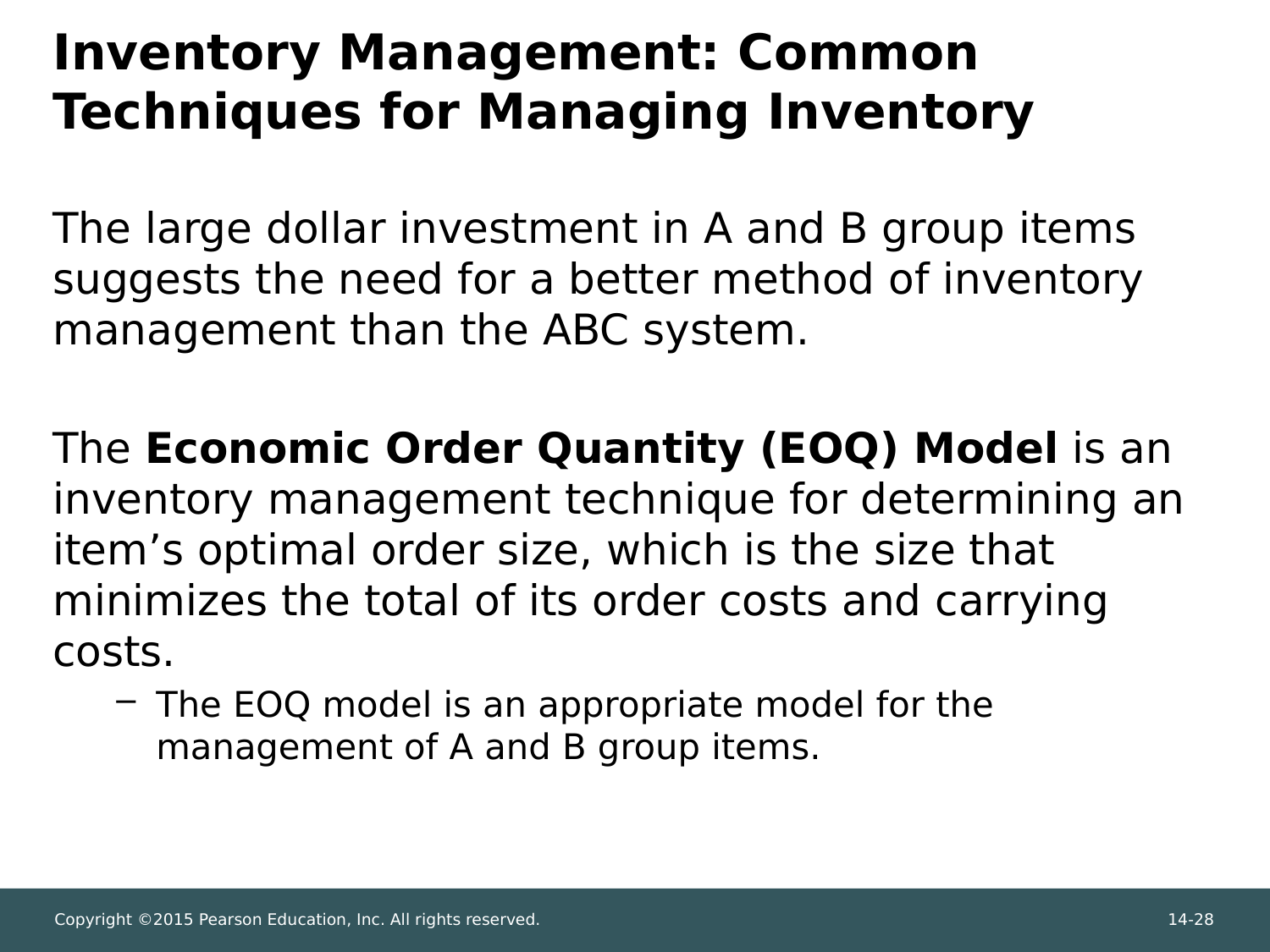

The large dollar investment in A and B group items suggests the need for a better method of inventory management than the ABC system.

The Economic Order Quantity (EOQ) Model is an inventory management technique for determining an item’s optimal order size, which is the size that minimizes the total of its order costs and carrying costs.
The EOQ model is an appropriate model for the management of A and B group items.
# Inventory Management: Common Techniques for Managing Inventory